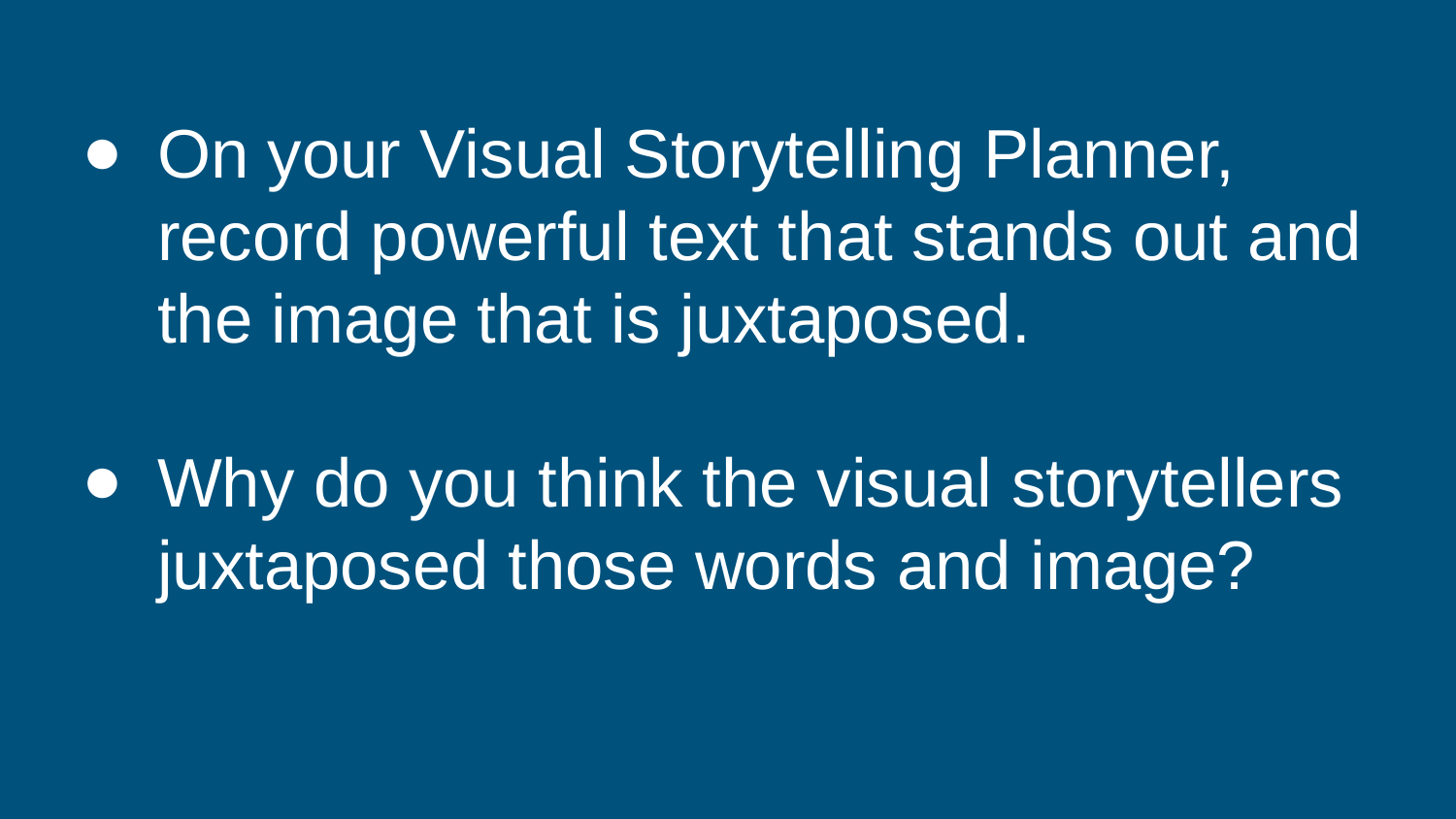

On your Visual Storytelling Planner, record powerful text that stands out and the image that is juxtaposed.

Why do you think the visual storytellers juxtaposed those words and image?